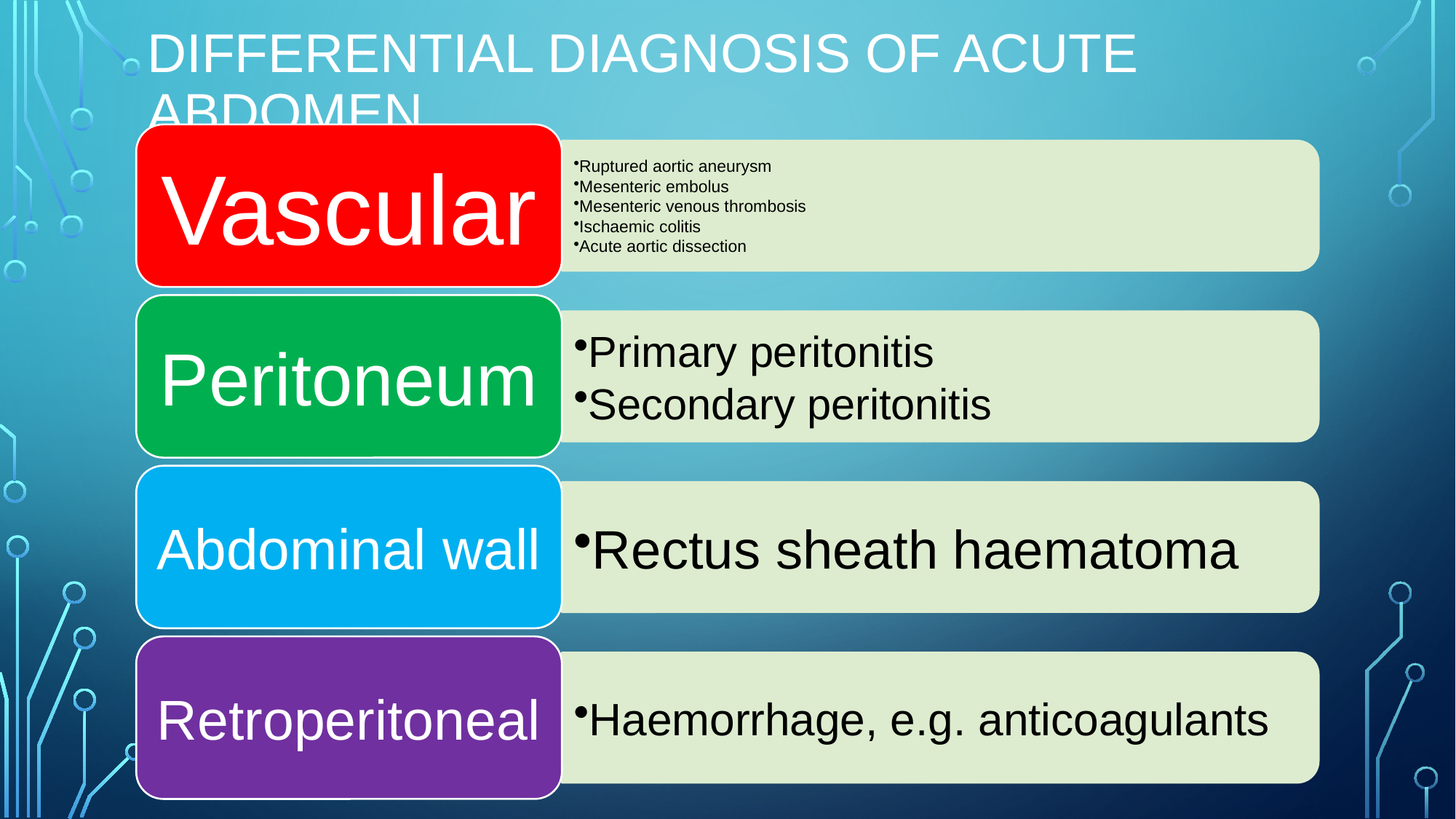

# differential diagnosis of acute abdomen
Vascular
Ruptured aortic aneurysm
Mesenteric embolus
Mesenteric venous thrombosis
Ischaemic colitis
Acute aortic dissection
Peritoneum
Primary peritonitis
Secondary peritonitis
Abdominal wall
Rectus sheath haematoma
Retroperitoneal
Haemorrhage, e.g. anticoagulants